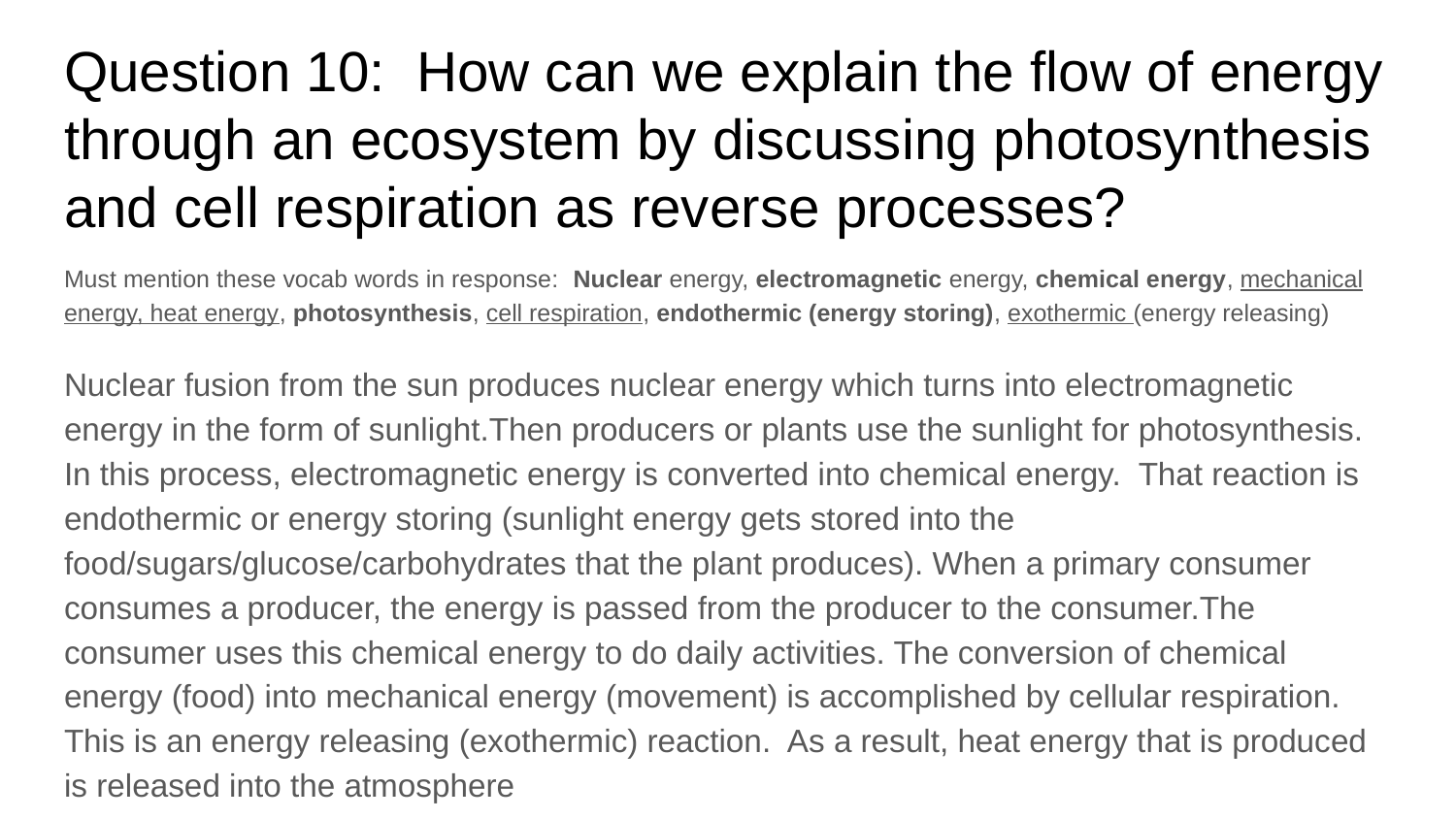

# Question 10:  How can we explain the flow of energy through an ecosystem by discussing photosynthesis and cell respiration as reverse processes?
Must mention these vocab words in response:  Nuclear energy, electromagnetic energy, chemical energy, mechanical energy, heat energy, photosynthesis, cell respiration, endothermic (energy storing), exothermic (energy releasing)
Nuclear fusion from the sun produces nuclear energy which turns into electromagnetic energy in the form of sunlight.Then producers or plants use the sunlight for photosynthesis.  In this process, electromagnetic energy is converted into chemical energy.  That reaction is endothermic or energy storing (sunlight energy gets stored into the food/sugars/glucose/carbohydrates that the plant produces). When a primary consumer consumes a producer, the energy is passed from the producer to the consumer.The consumer uses this chemical energy to do daily activities. The conversion of chemical energy (food) into mechanical energy (movement) is accomplished by cellular respiration.  This is an energy releasing (exothermic) reaction.  As a result, heat energy that is produced is released into the atmosphere